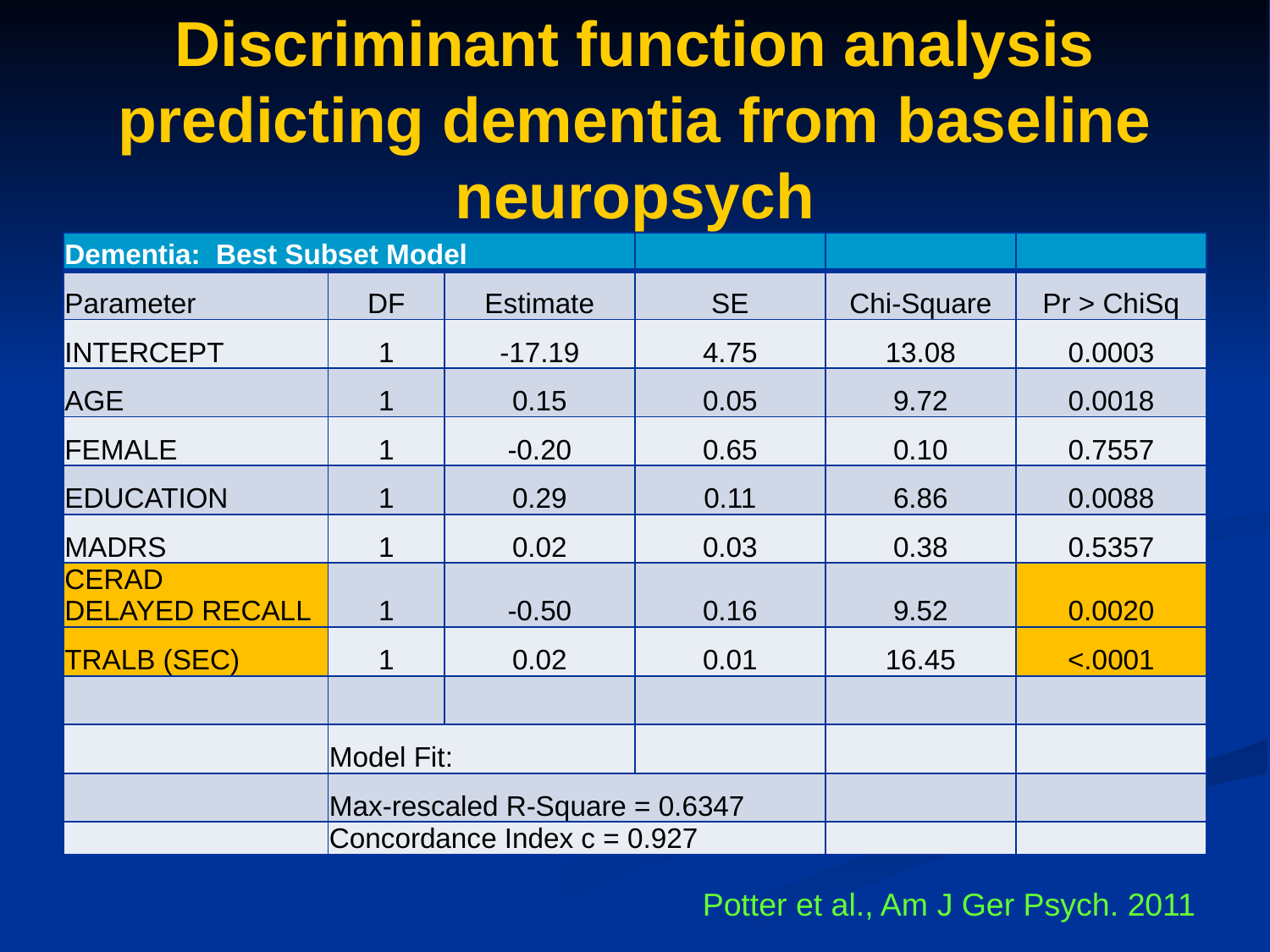

Discriminant function analysis predicting dementia from baseline neuropsych
| Dementia: Best Subset Model |  |  |  |  |  |
| --- | --- | --- | --- | --- | --- |
| Parameter | DF | Estimate | SE | Chi-Square | Pr > ChiSq |
| INTERCEPT | 1 | -17.19 | 4.75 | 13.08 | 0.0003 |
| AGE | 1 | 0.15 | 0.05 | 9.72 | 0.0018 |
| FEMALE | 1 | -0.20 | 0.65 | 0.10 | 0.7557 |
| EDUCATION | 1 | 0.29 | 0.11 | 6.86 | 0.0088 |
| MADRS | 1 | 0.02 | 0.03 | 0.38 | 0.5357 |
| CERAD DELAYED RECALL | 1 | -0.50 | 0.16 | 9.52 | 0.0020 |
| TRALB (SEC) | 1 | 0.02 | 0.01 | 16.45 | <.0001 |
|  |  |  |  |  |  |
|  | Model Fit: |  |  |  |  |
|  | Max-rescaled R-Square = 0.6347 |  |  |  |  |
|  | Concordance Index c = 0.927 |  |  |  |  |
Potter et al., Am J Ger Psych. 2011